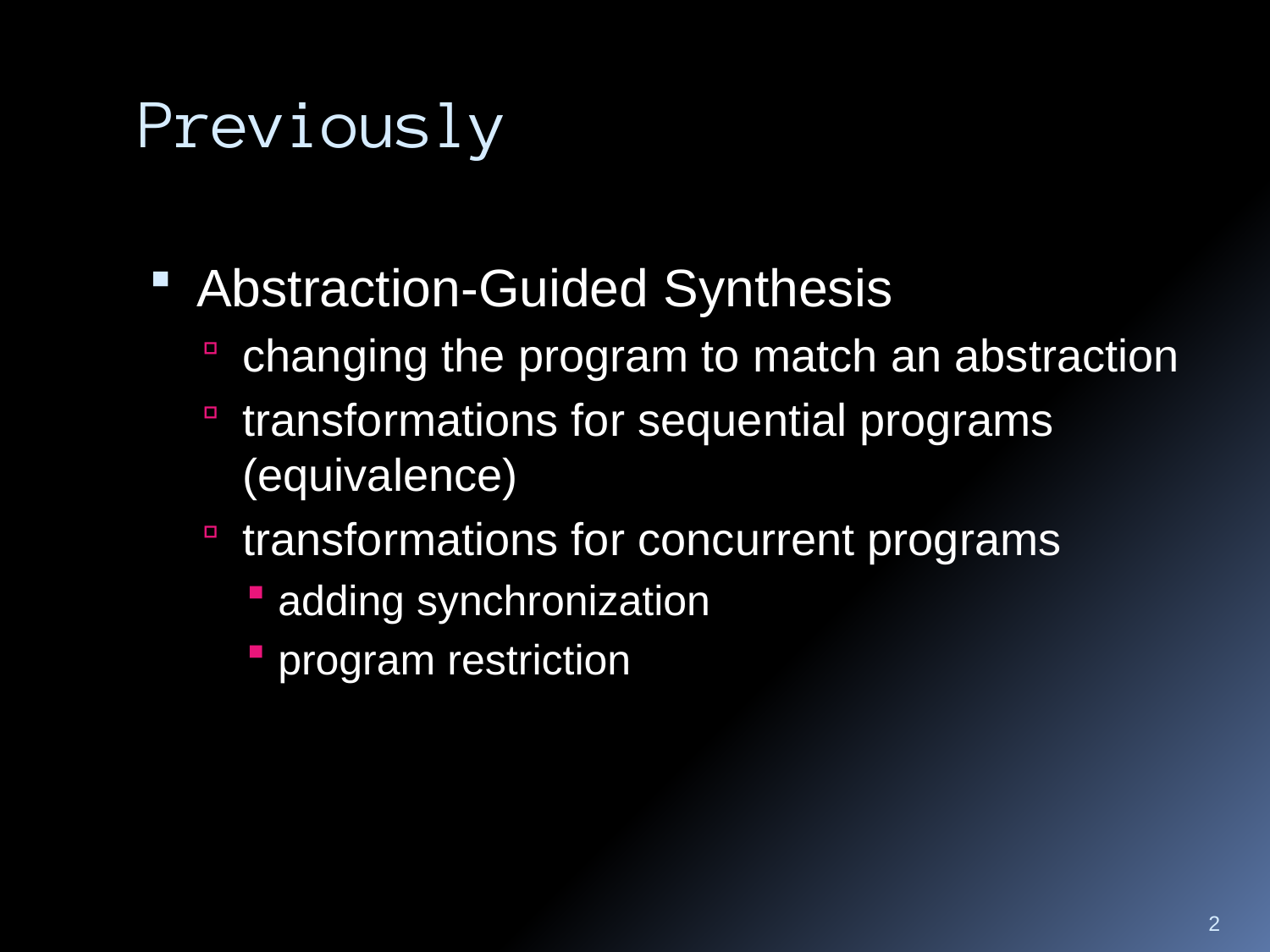

# Previously
Abstraction-Guided Synthesis
changing the program to match an abstraction
transformations for sequential programs (equivalence)
transformations for concurrent programs
adding synchronization
program restriction
2